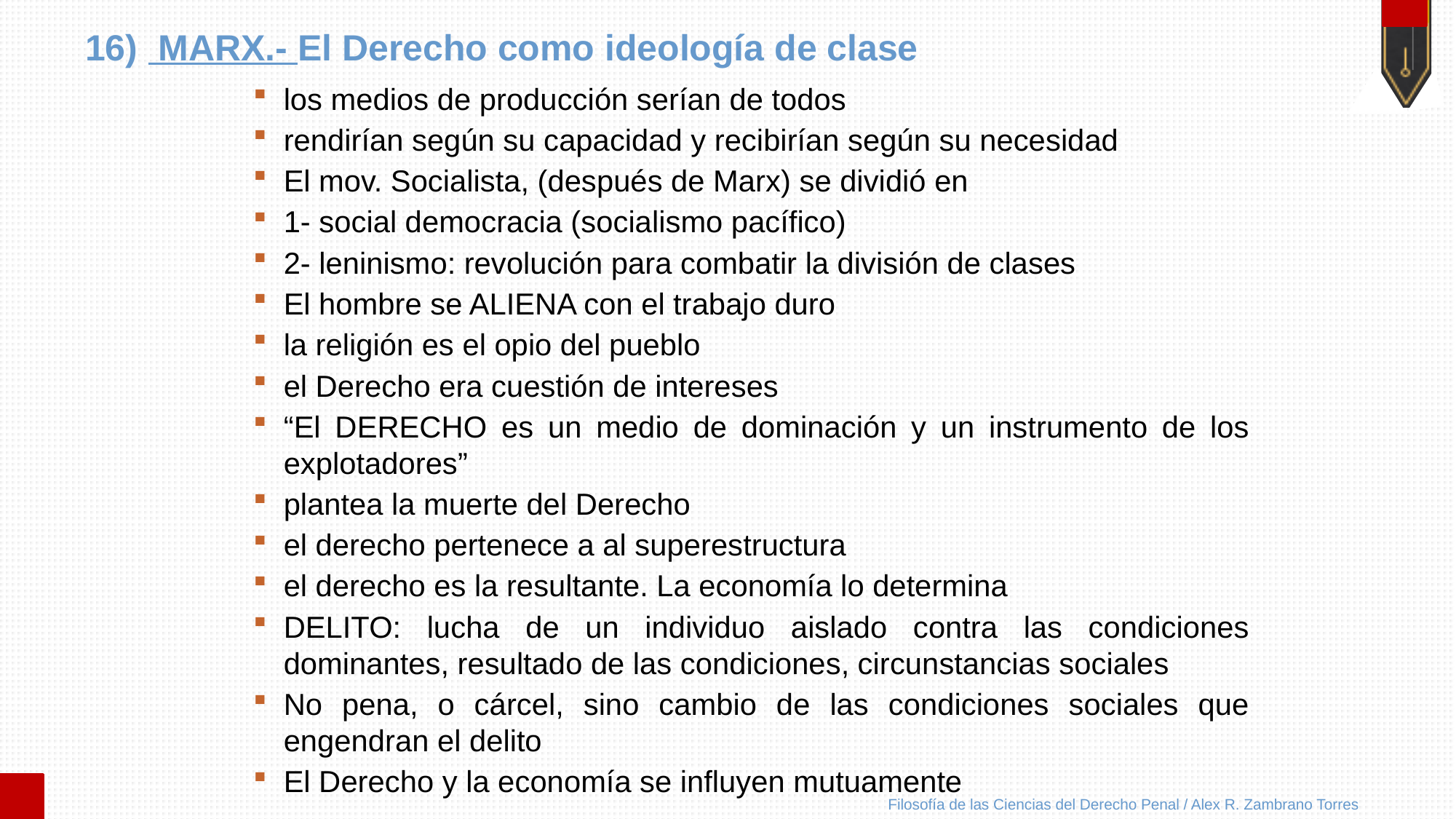

# 16)  MARX.- El Derecho como ideología de clase
los medios de producción serían de todos
rendirían según su capacidad y recibirían según su necesidad
El mov. Socialista, (después de Marx) se dividió en
1- social democracia (socialismo pacífico)
2- leninismo: revolución para combatir la división de clases
El hombre se ALIENA con el trabajo duro
la religión es el opio del pueblo
el Derecho era cuestión de intereses
“El DERECHO es un medio de dominación y un instrumento de los explotadores”
plantea la muerte del Derecho
el derecho pertenece a al superestructura
el derecho es la resultante. La economía lo determina
DELITO: lucha de un individuo aislado contra las condiciones dominantes, resultado de las condiciones, circunstancias sociales
No pena, o cárcel, sino cambio de las condiciones sociales que engendran el delito
El Derecho y la economía se influyen mutuamente